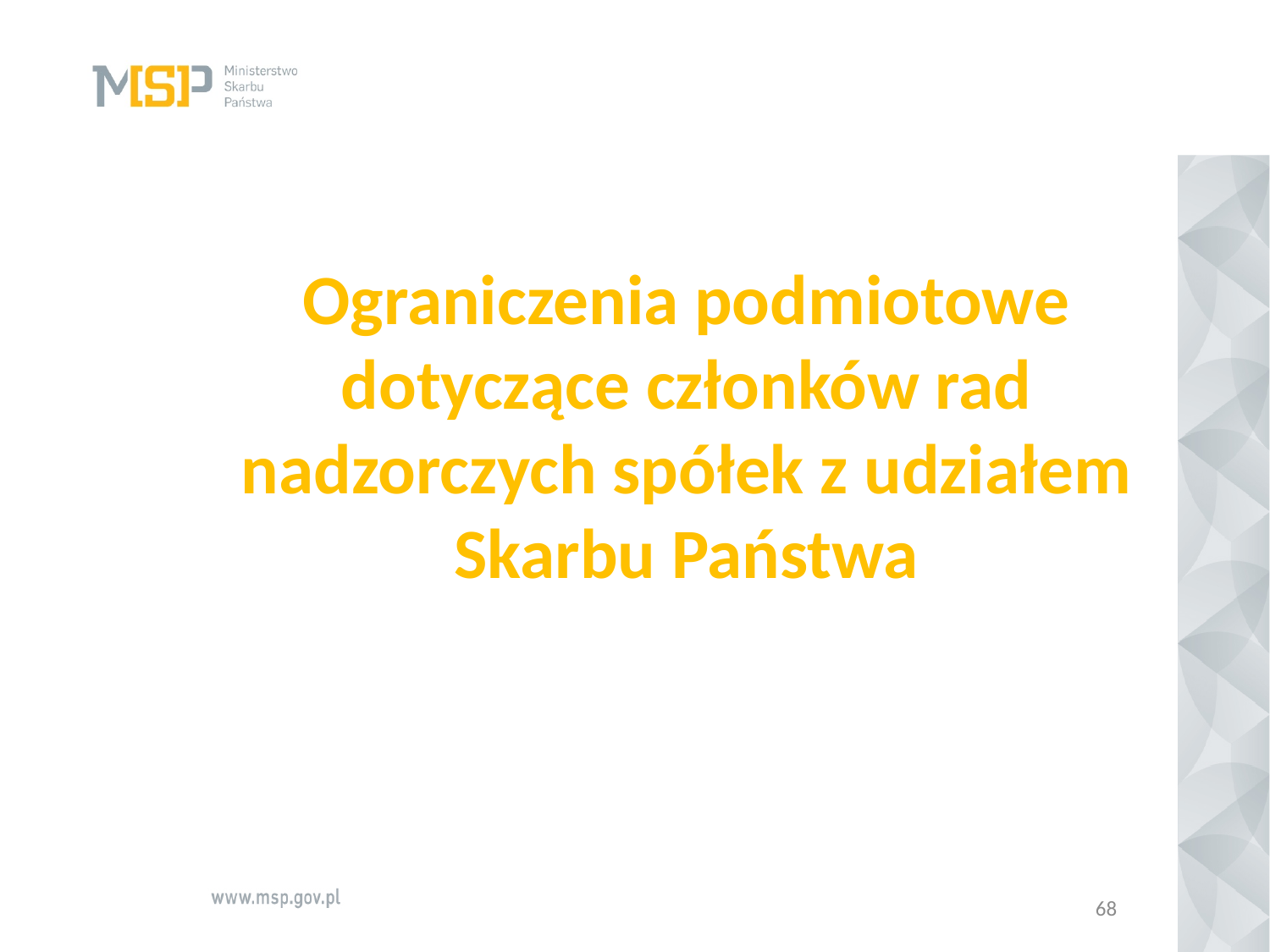

# Ograniczenia podmiotowe dotyczące członków rad nadzorczych spółek z udziałem Skarbu Państwa
68